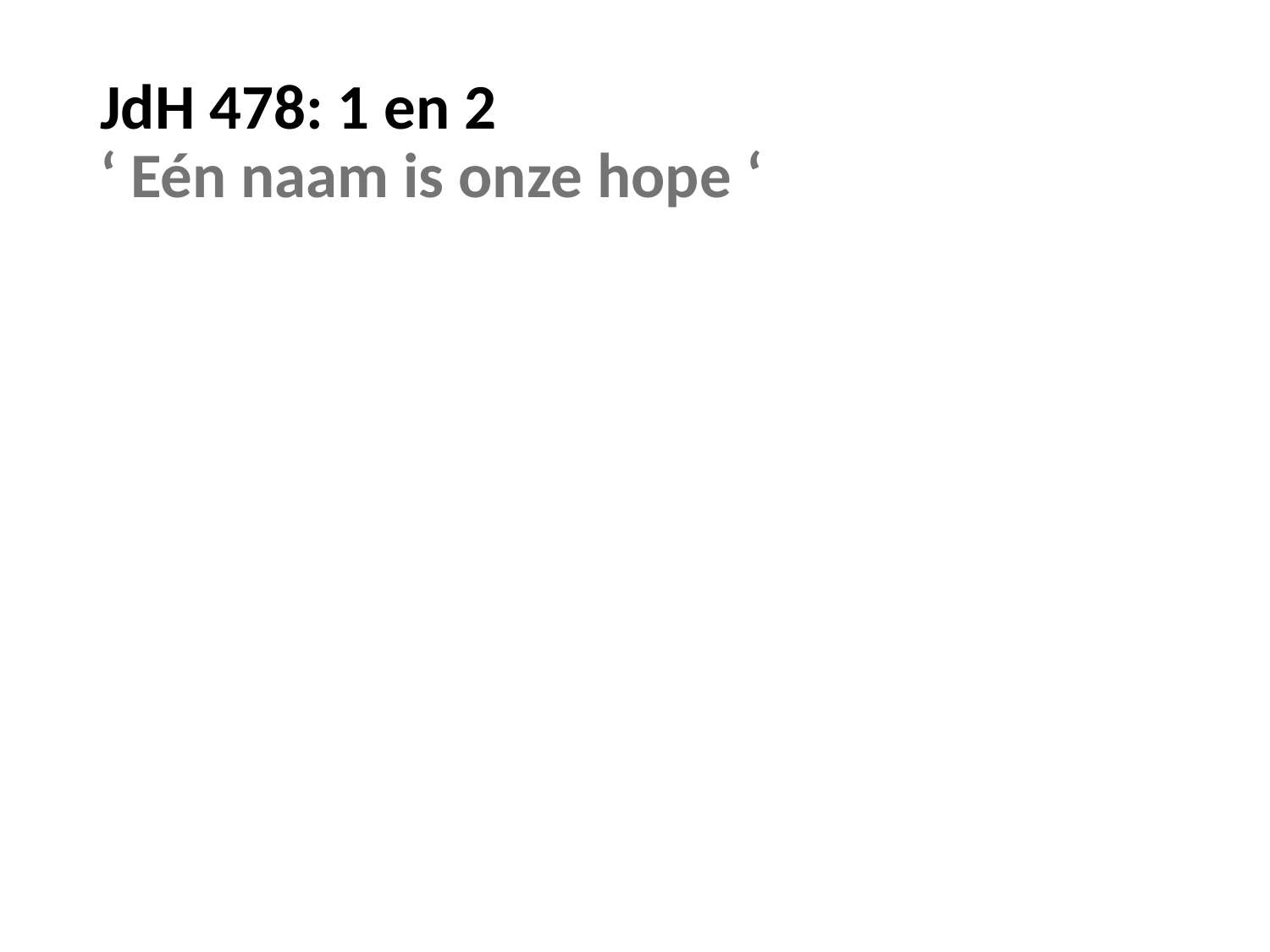

# JdH 478: 1 en 2 ‘ Eén naam is onze hope ‘